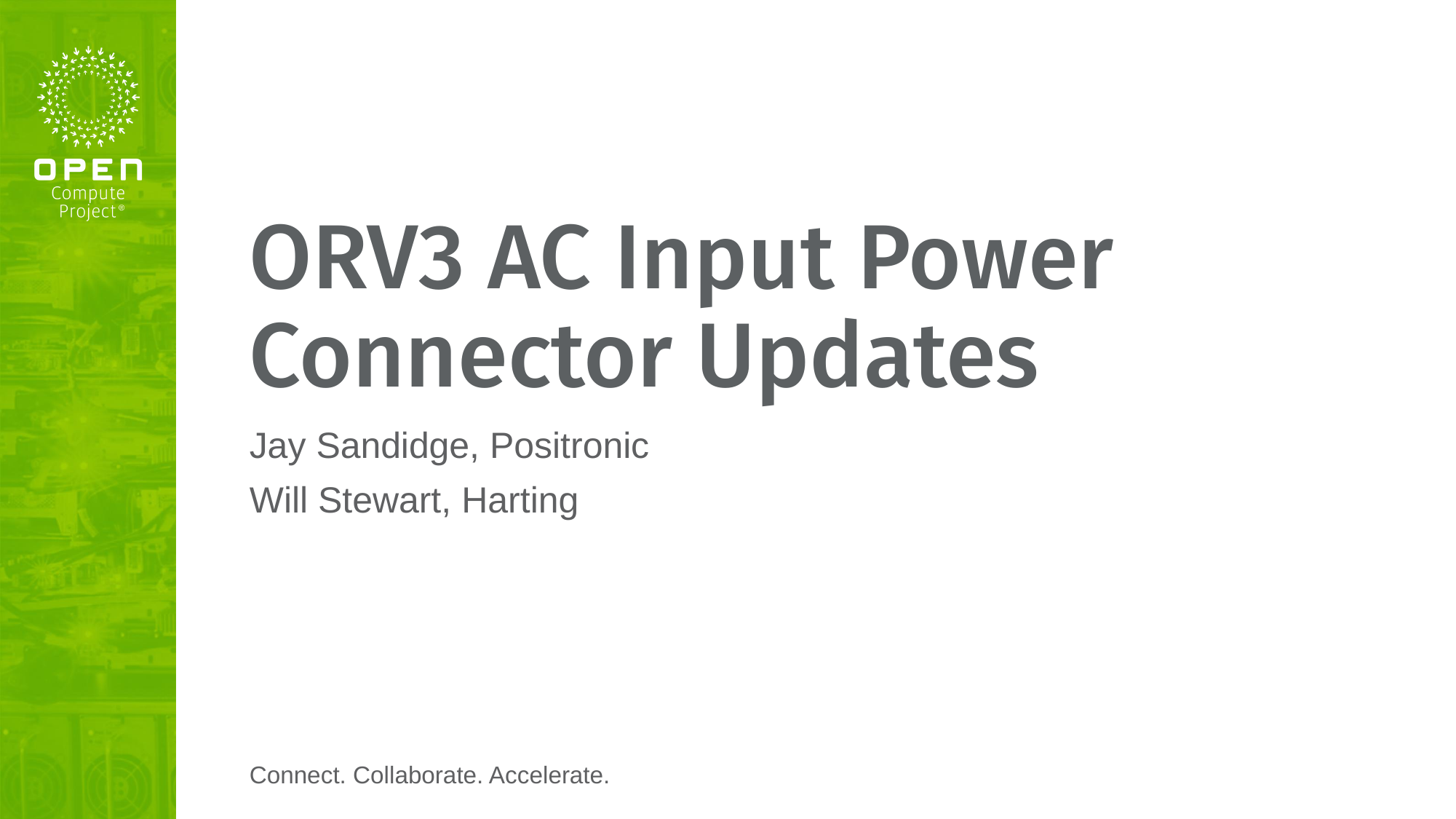

# ORV3 AC Input Power Connector Updates
Jay Sandidge, Positronic
Will Stewart, Harting